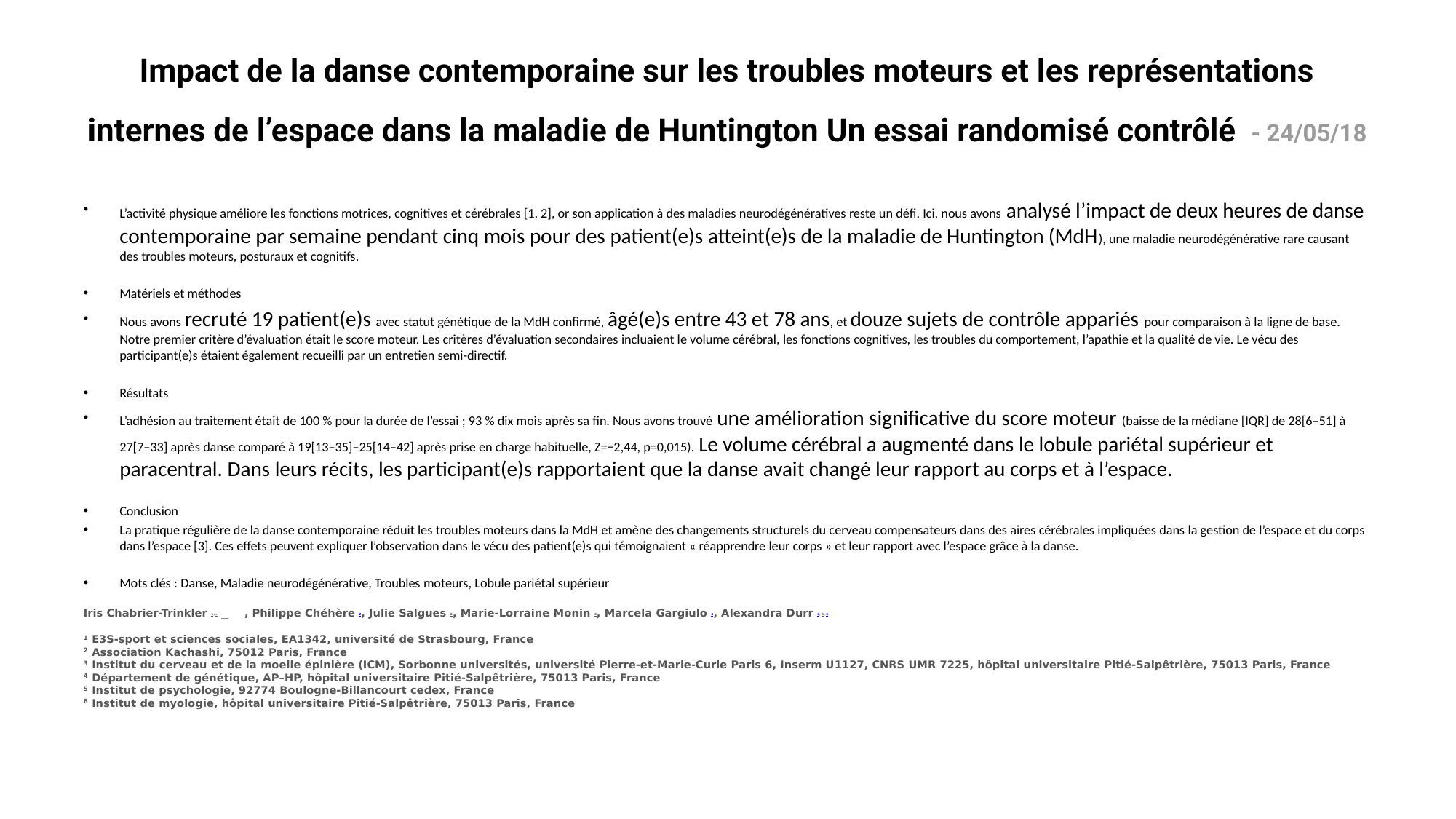

# Impact de la danse contemporaine sur les troubles moteurs et les représentations internes de l’espace dans la maladie de Huntington Un essai randomisé contrôlé - 24/05/18
L’activité physique améliore les fonctions motrices, cognitives et cérébrales [1, 2], or son application à des maladies neurodégénératives reste un défi. Ici, nous avons analysé l’impact de deux heures de danse contemporaine par semaine pendant cinq mois pour des patient(e)s atteint(e)s de la maladie de Huntington (MdH), une maladie neurodégénérative rare causant des troubles moteurs, posturaux et cognitifs.

Matériels et méthodes
Nous avons recruté 19 patient(e)s avec statut génétique de la MdH confirmé, âgé(e)s entre 43 et 78 ans, et douze sujets de contrôle appariés pour comparaison à la ligne de base. Notre premier critère d’évaluation était le score moteur. Les critères d’évaluation secondaires incluaient le volume cérébral, les fonctions cognitives, les troubles du comportement, l’apathie et la qualité de vie. Le vécu des participant(e)s étaient également recueilli par un entretien semi-directif.

Résultats
L’adhésion au traitement était de 100 % pour la durée de l’essai ; 93 % dix mois après sa fin. Nous avons trouvé une amélioration significative du score moteur (baisse de la médiane [IQR] de 28[6–51] à 27[7–33] après danse comparé à 19[13–35]–25[14–42] après prise en charge habituelle, Z=−2,44, p=0,015). Le volume cérébral a augmenté dans le lobule pariétal supérieur et paracentral. Dans leurs récits, les participant(e)s rapportaient que la danse avait changé leur rapport au corps et à l’espace.

Conclusion
La pratique régulière de la danse contemporaine réduit les troubles moteurs dans la MdH et amène des changements structurels du cerveau compensateurs dans des aires cérébrales impliquées dans la gestion de l’espace et du corps dans l’espace [3]. Ces effets peuvent expliquer l’observation dans le vécu des patient(e)s qui témoignaient « réapprendre leur corps » et leur rapport avec l’espace grâce à la danse.

Mots clés : Danse, Maladie neurodégénérative, Troubles moteurs, Lobule pariétal supérieur

Iris Chabrier-Trinkler 1, ⁎       , Philippe Chéhère 2, Julie Salgues 2, Marie-Lorraine Monin 3, Marcela Gargiulo 4, Alexandra Durr 3, 5, 6
1 E3S-sport et sciences sociales, EA1342, université de Strasbourg, France
2 Association Kachashi, 75012 Paris, France
3 Institut du cerveau et de la moelle épinière (ICM), Sorbonne universités, université Pierre-et-Marie-Curie Paris 6, Inserm U1127, CNRS UMR 7225, hôpital universitaire Pitié-Salpêtrière, 75013 Paris, France
4 Département de génétique, AP–HP, hôpital universitaire Pitié-Salpêtrière, 75013 Paris, France
5 Institut de psychologie, 92774 Boulogne-Billancourt cedex, France
6 Institut de myologie, hôpital universitaire Pitié-Salpêtrière, 75013 Paris, France